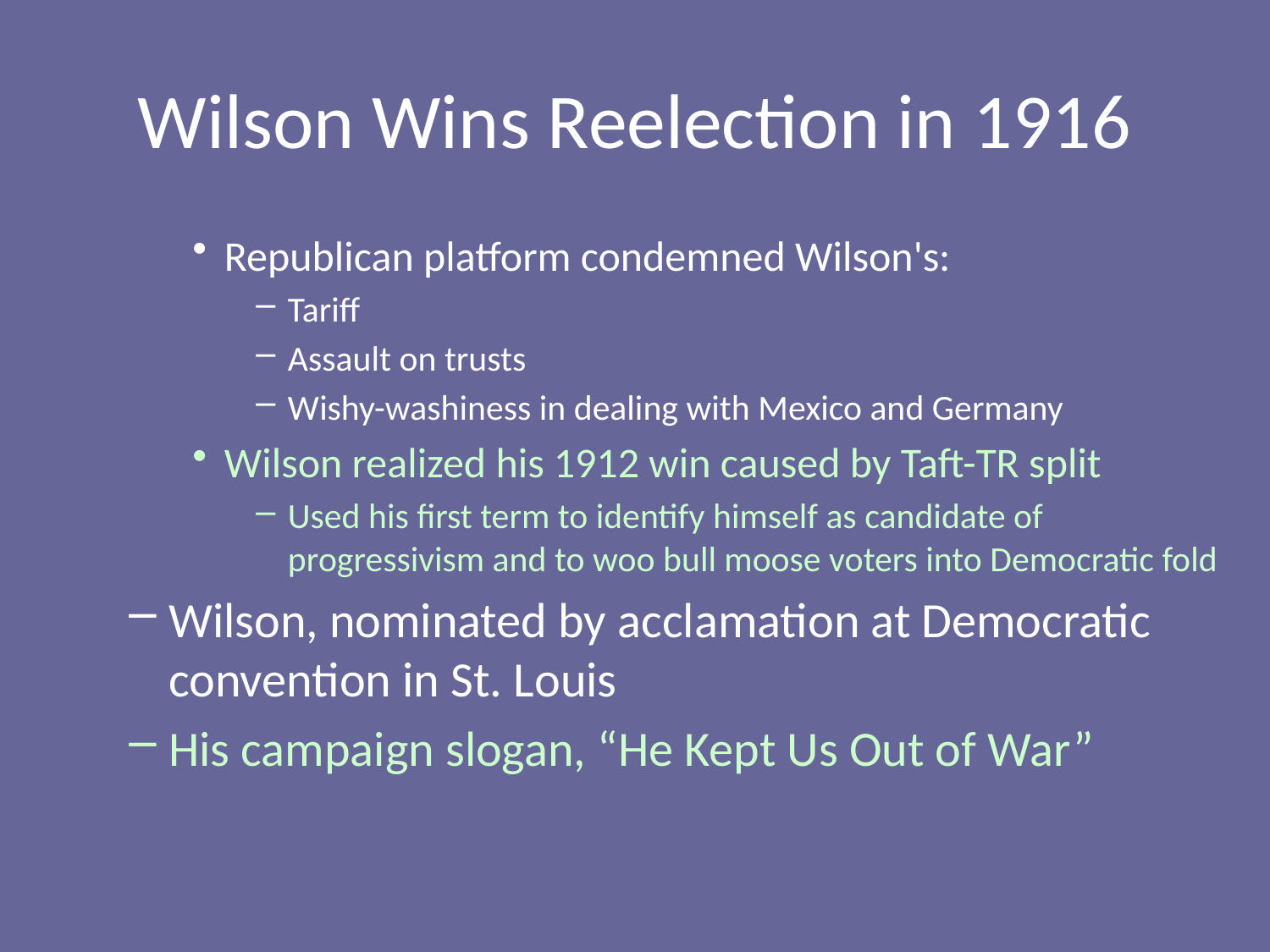

# Wilson Wins Reelection in 1916
Republican platform condemned Wilson's:
Tariff
Assault on trusts
Wishy-washiness in dealing with Mexico and Germany
Wilson realized his 1912 win caused by Taft-TR split
Used his first term to identify himself as candidate of progressivism and to woo bull moose voters into Democratic fold
Wilson, nominated by acclamation at Democratic convention in St. Louis
His campaign slogan, “He Kept Us Out of War”